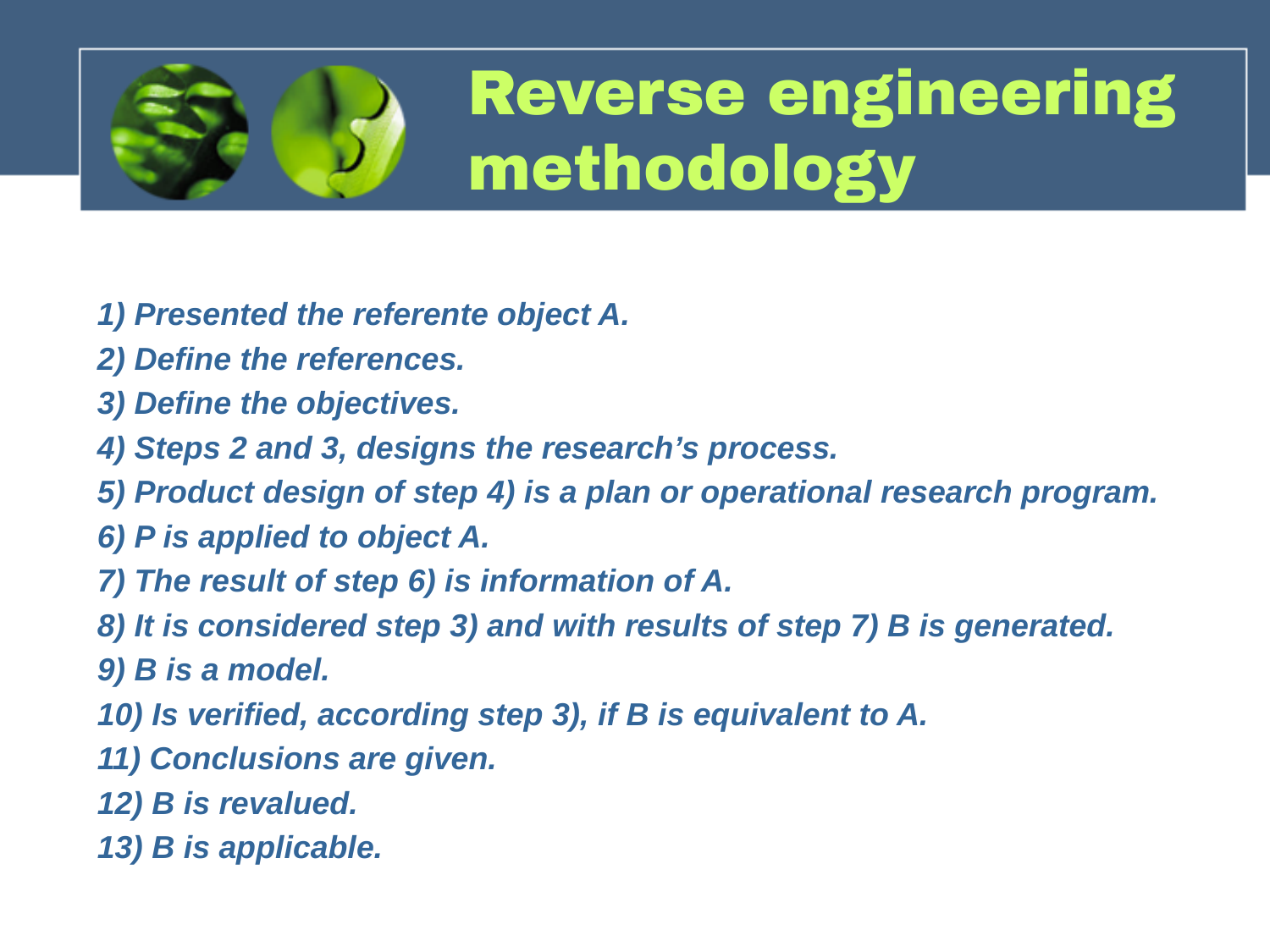

# Reverse engineering methodology

1) Presented the referente object A.
2) Define the references.
3) Define the objectives.
4) Steps 2 and 3, designs the research’s process.
5) Product design of step 4) is a plan or operational research program.
6) P is applied to object A.
7) The result of step 6) is information of A.
8) It is considered step 3) and with results of step 7) B is generated.
9) B is a model.
10) Is verified, according step 3), if B is equivalent to A.
11) Conclusions are given.
12) B is revalued.
13) B is applicable.